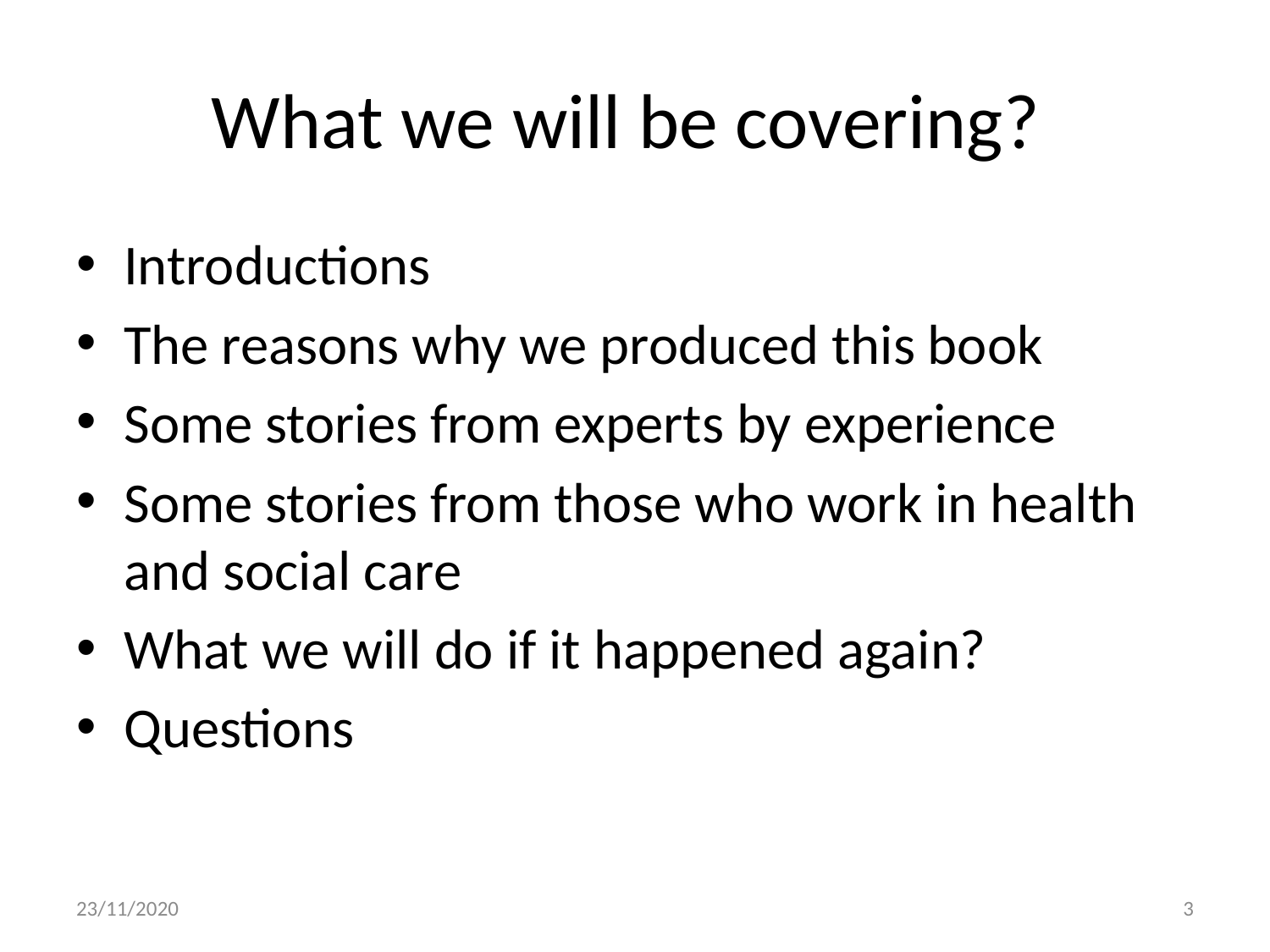

# What we will be covering?
Introductions
The reasons why we produced this book
Some stories from experts by experience
Some stories from those who work in health and social care
What we will do if it happened again?
Questions
23/11/2020
3